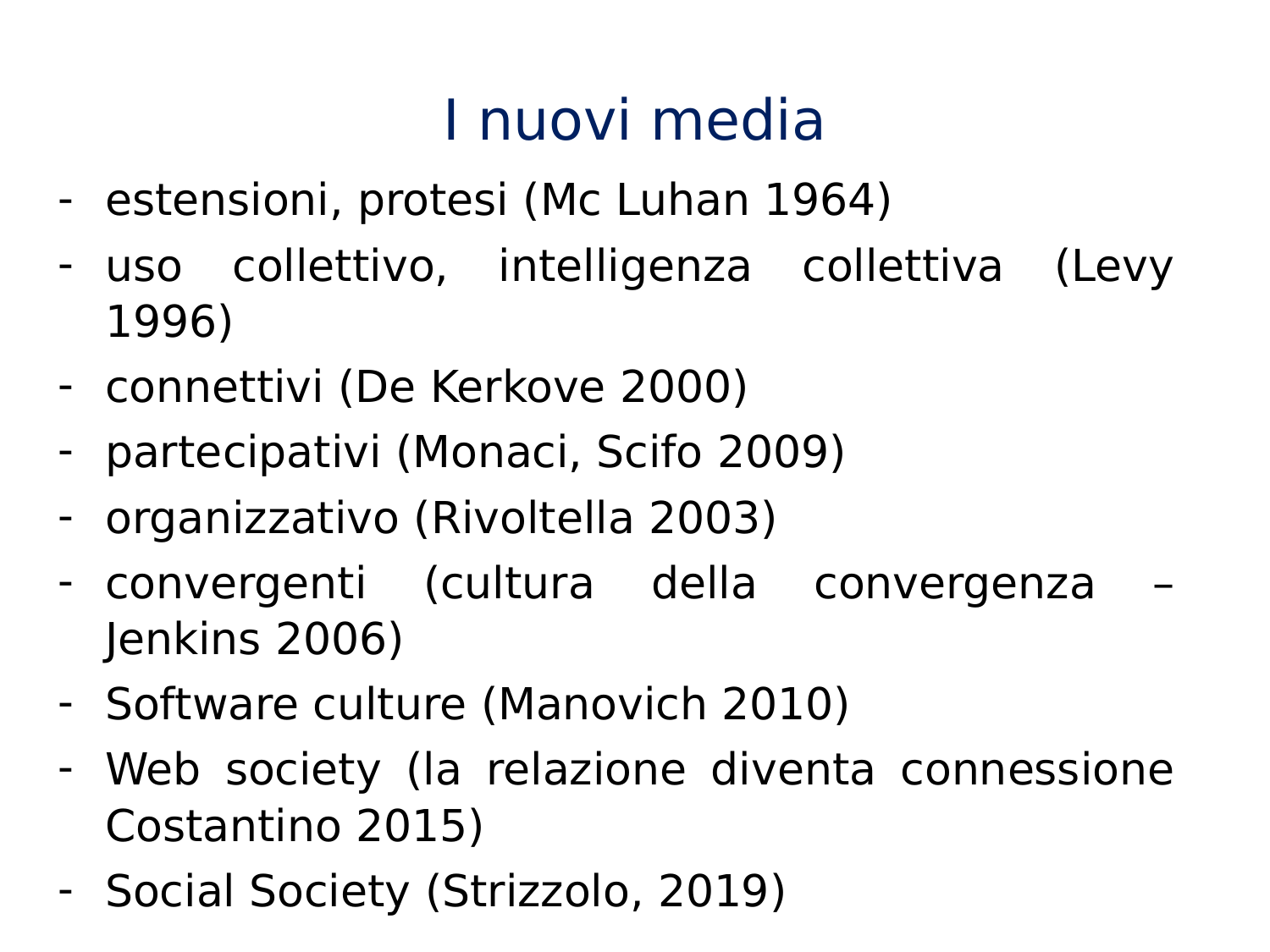

# I nuovi media
estensioni, protesi (Mc Luhan 1964)
uso collettivo, intelligenza collettiva (Levy 1996)
connettivi (De Kerkove 2000)
partecipativi (Monaci, Scifo 2009)
organizzativo (Rivoltella 2003)
convergenti (cultura della convergenza – Jenkins 2006)
Software culture (Manovich 2010)
Web society (la relazione diventa connessione Costantino 2015)
Social Society (Strizzolo, 2019)